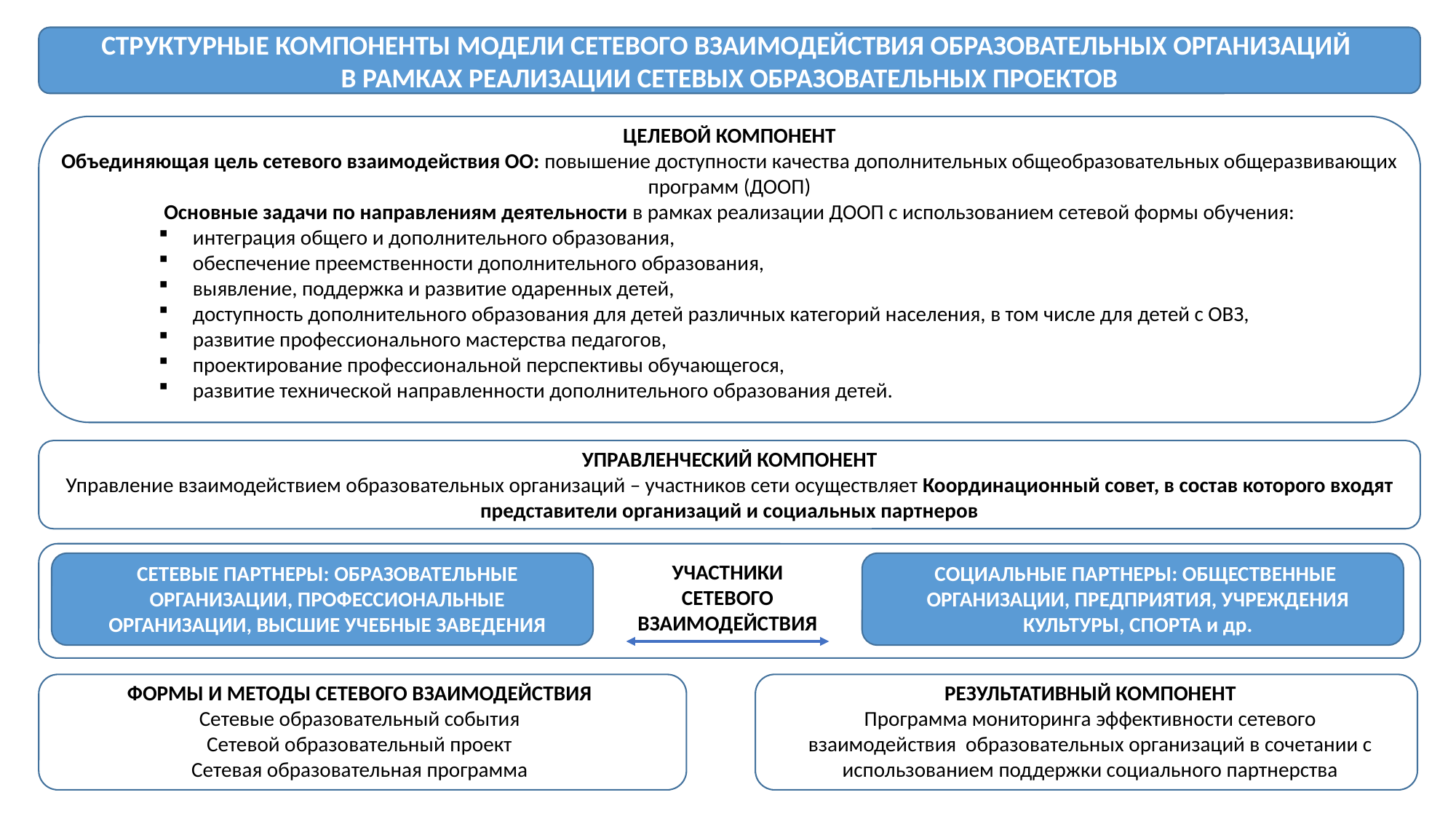

СТРУКТУРНЫЕ КОМПОНЕНТЫ МОДЕЛИ СЕТЕВОГО ВЗАИМОДЕЙСТВИЯ ОБРАЗОВАТЕЛЬНЫХ ОРГАНИЗАЦИЙ
В РАМКАХ РЕАЛИЗАЦИИ СЕТЕВЫХ ОБРАЗОВАТЕЛЬНЫХ ПРОЕКТОВ
ЦЕЛЕВОЙ КОМПОНЕНТ
Объединяющая цель сетевого взаимодействия ОО: повышение доступности качества дополнительных общеобразовательных общеразвивающих программ (ДООП)
Основные задачи по направлениям деятельности в рамках реализации ДООП с использованием сетевой формы обучения:
интеграция общего и дополнительного образования,
обеспечение преемственности дополнительного образования,
выявление, поддержка и развитие одаренных детей,
доступность дополнительного образования для детей различных категорий населения, в том числе для детей с ОВЗ,
развитие профессионального мастерства педагогов,
проектирование профессиональной перспективы обучающегося,
развитие технической направленности дополнительного образования детей.

УПРАВЛЕНЧЕСКИЙ КОМПОНЕНТ
Управление взаимодействием образовательных организаций – участников сети осуществляет Координационный совет, в состав которого входят представители организаций и социальных партнеров

УЧАСТНИКИ
СЕТЕВОГО
ВЗАИМОДЕЙСТВИЯ
СЕТЕВЫЕ ПАРТНЕРЫ: ОБРАЗОВАТЕЛЬНЫЕ ОРГАНИЗАЦИИ, ПРОФЕССИОНАЛЬНЫЕ ОРГАНИЗАЦИИ, ВЫСШИЕ УЧЕБНЫЕ ЗАВЕДЕНИЯ
СОЦИАЛЬНЫЕ ПАРТНЕРЫ: ОБЩЕСТВЕННЫЕ  ОРГАНИЗАЦИИ, ПРЕДПРИЯТИЯ, УЧРЕЖДЕНИЯ КУЛЬТУРЫ, СПОРТА и др.

ФОРМЫ И МЕТОДЫ СЕТЕВОГО ВЗАИМОДЕЙСТВИЯ
Сетевые образовательный события
Сетевой образовательный проект
Сетевая образовательная программа

РЕЗУЛЬТАТИВНЫЙ КОМПОНЕНТ
Программа мониторинга эффективности сетевого взаимодействия  образовательных организаций в сочетании с использованием поддержки социального партнерства